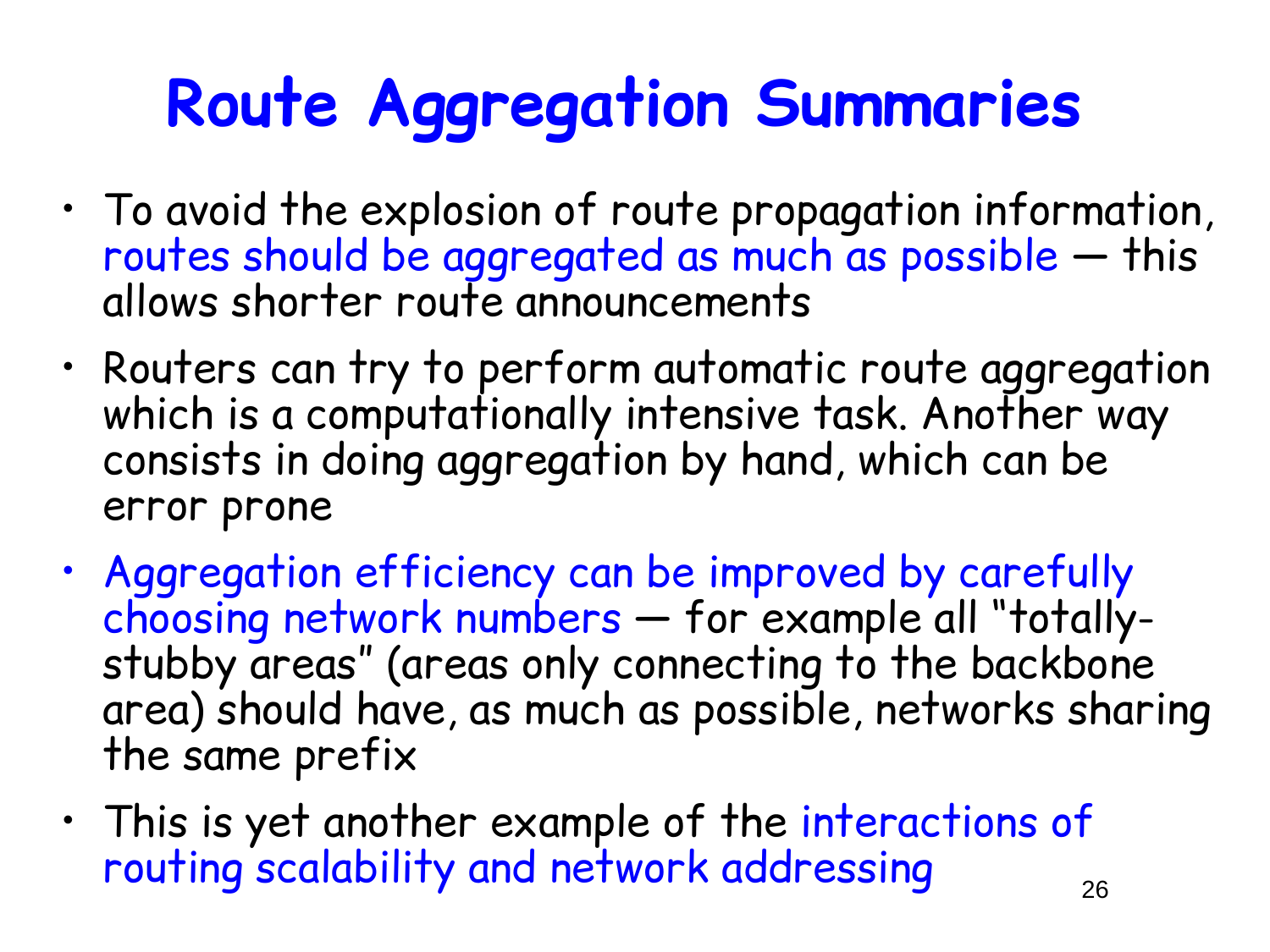

# Route Aggregation Summaries
To avoid the explosion of route propagation information, routes should be aggregated as much as possible — this allows shorter route announcements
Routers can try to perform automatic route aggregation which is a computationally intensive task. Another way consists in doing aggregation by hand, which can be error prone
Aggregation efficiency can be improved by carefully choosing network numbers — for example all “totally-stubby areas” (areas only connecting to the backbone area) should have, as much as possible, networks sharing the same prefix
This is yet another example of the interactions of routing scalability and network addressing
26